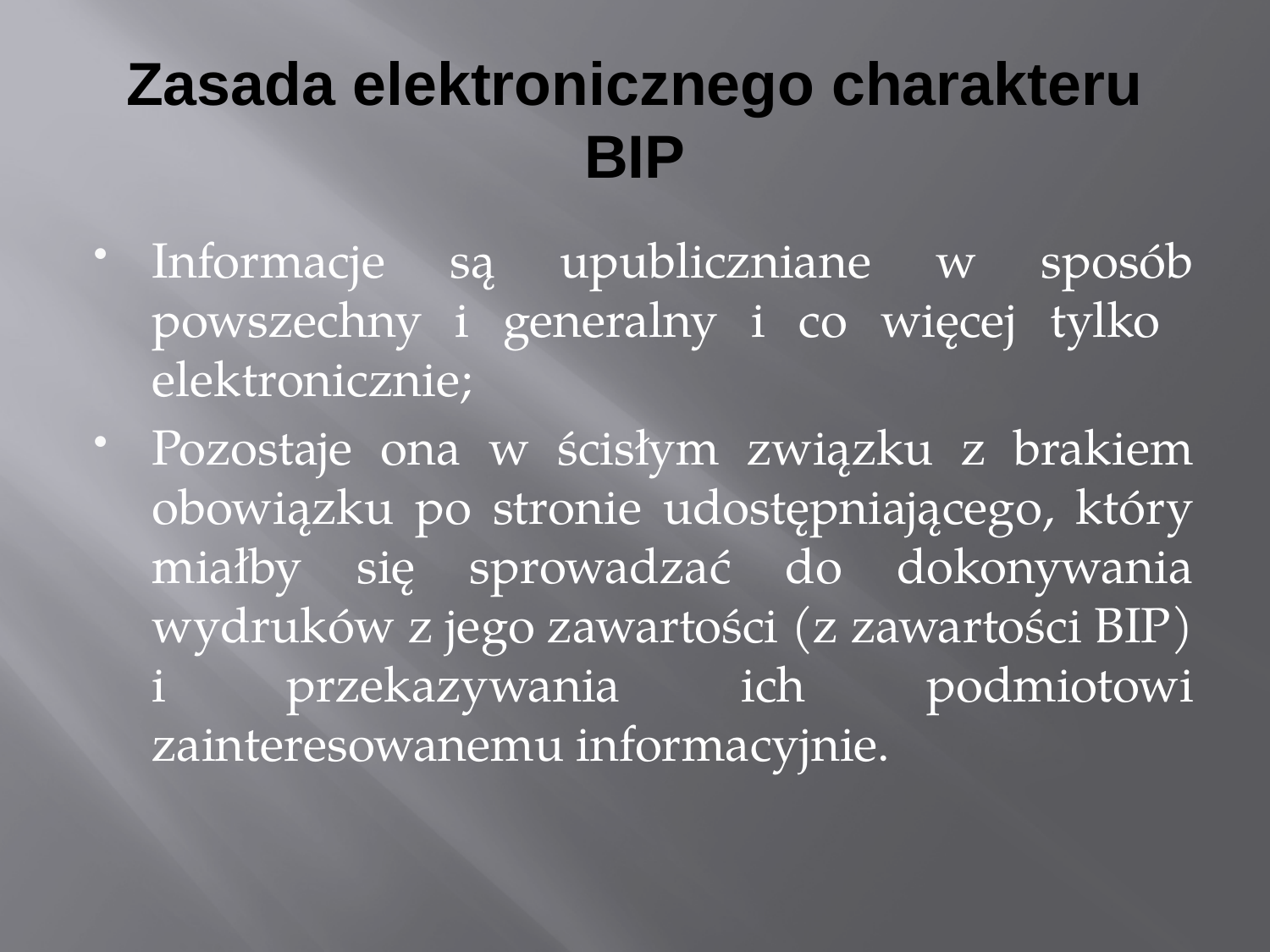

# Zasada elektronicznego charakteru BIP
Informacje są upubliczniane w sposób powszechny i generalny i co więcej tylko  elektronicznie;
Pozostaje ona w ścisłym związku z brakiem obowiązku po stronie udostępniającego, który miałby się sprowadzać do dokonywania wydruków z jego zawartości (z zawartości BIP) i przekazywania ich podmiotowi zainteresowanemu informacyjnie.